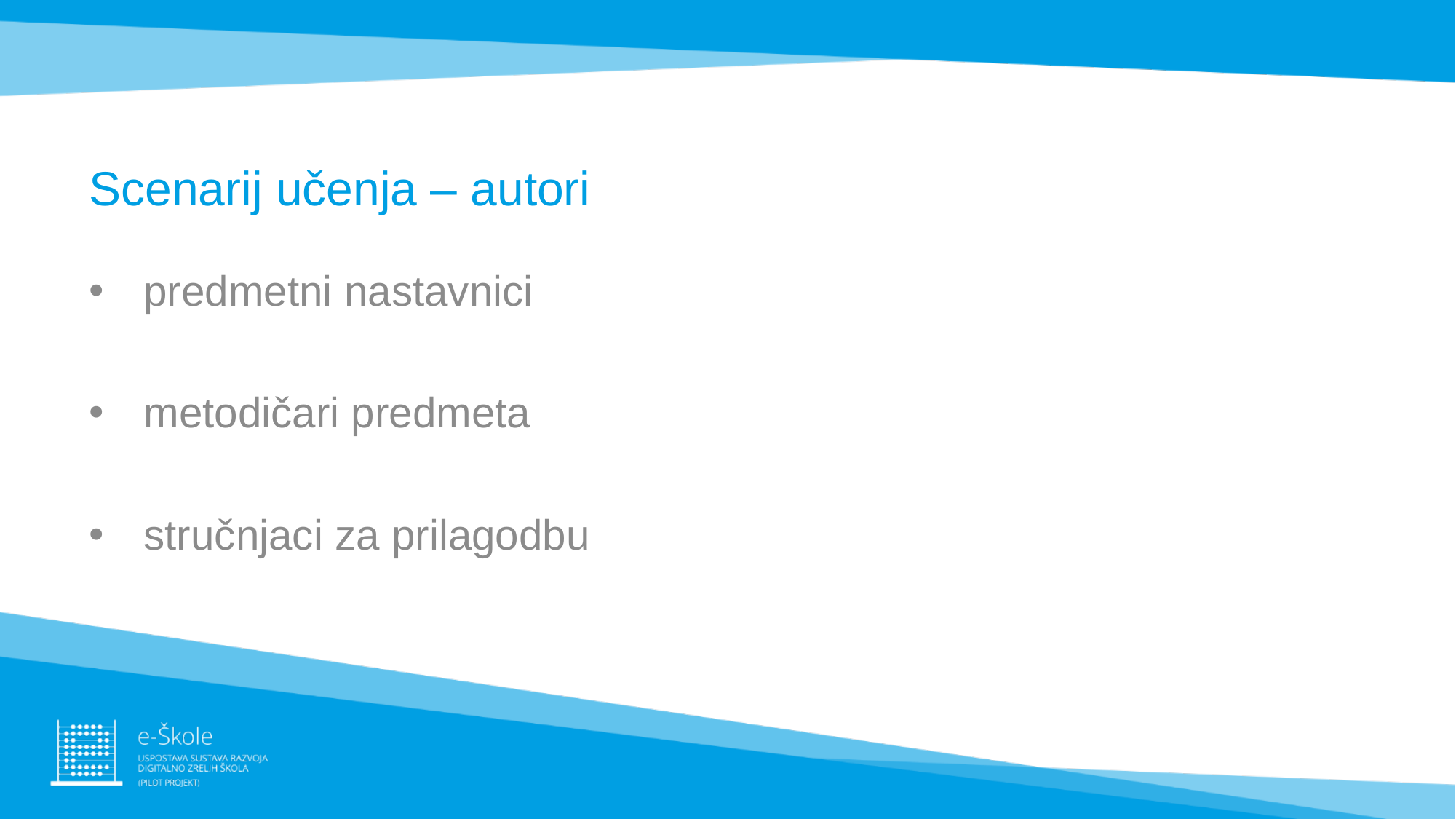

# Scenarij učenja – autori
predmetni nastavnici

metodičari predmeta

stručnjaci za prilagodbu